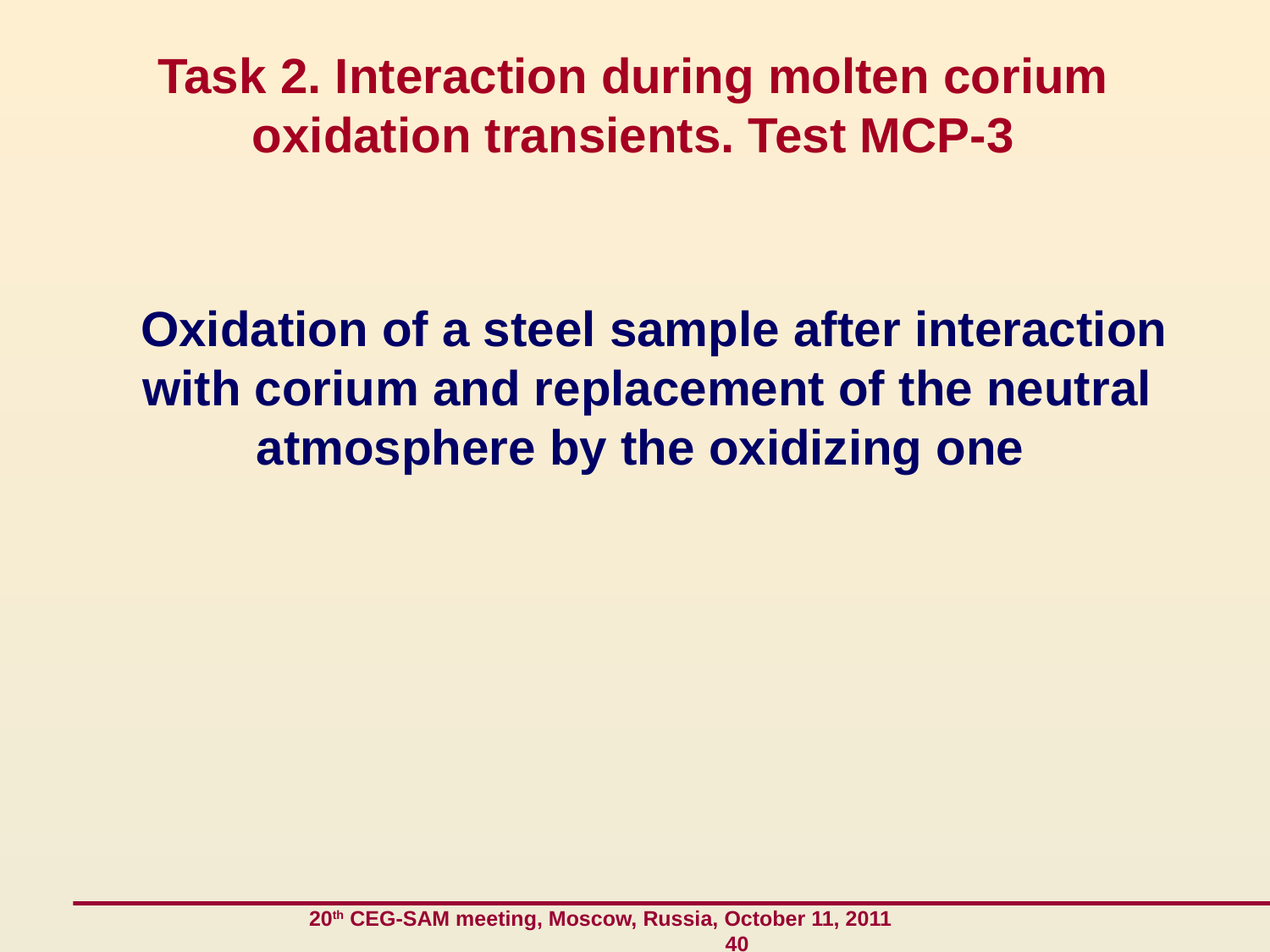

# Task 2. Interaction during molten corium oxidation transients. Test MCP-3
 Oxidation of a steel sample after interaction with corium and replacement of the neutral atmosphere by the oxidizing one
      20th CEG-SAM meeting, Moscow, Russia, October 11, 2011                                                    40